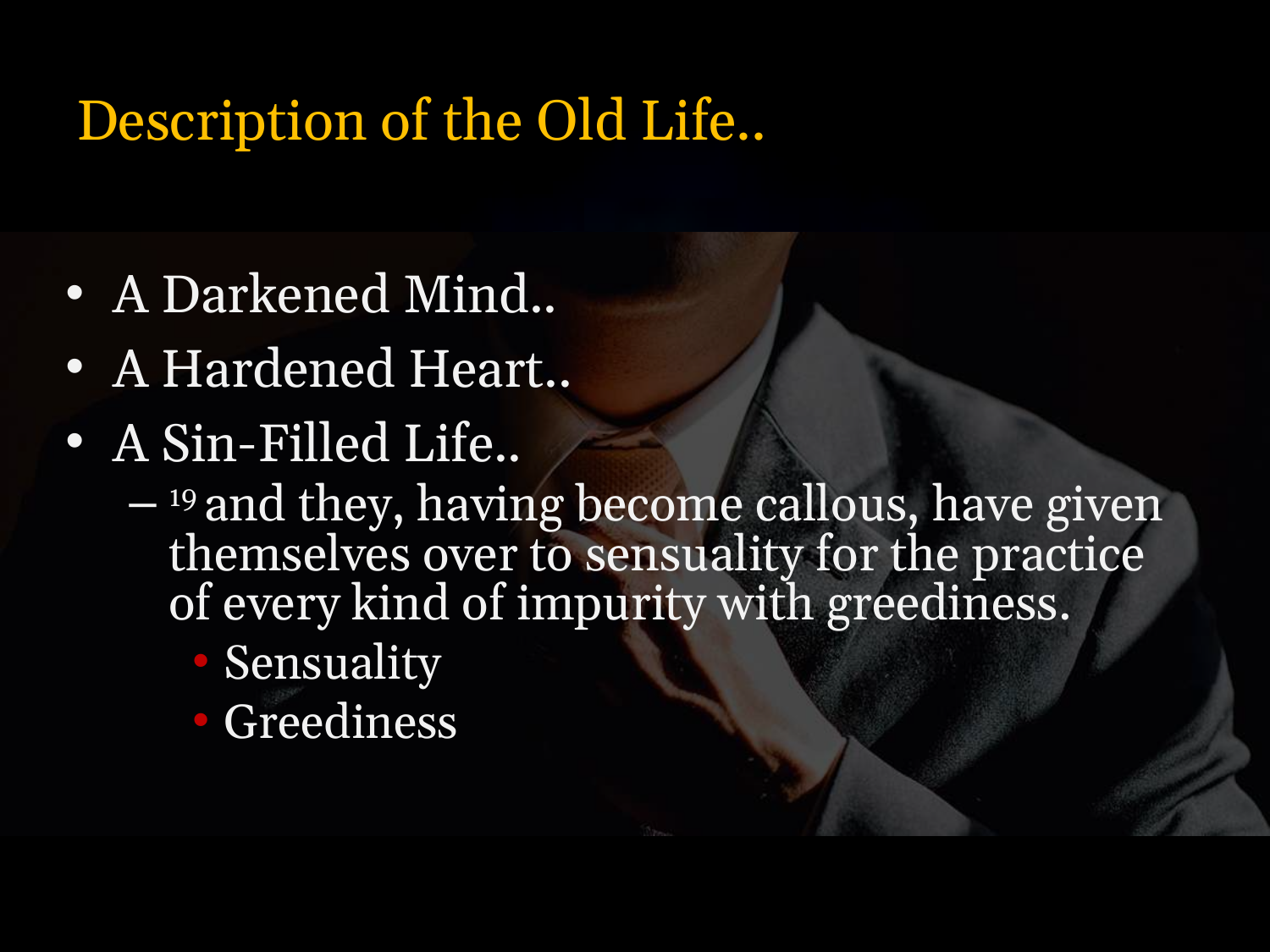

# Description of the Old Life..
A Darkened Mind..
A Hardened Heart..
A Sin-Filled Life..
19 and they, having become callous, have given themselves over to sensuality for the practice of every kind of impurity with greediness.
Sensuality
Greediness